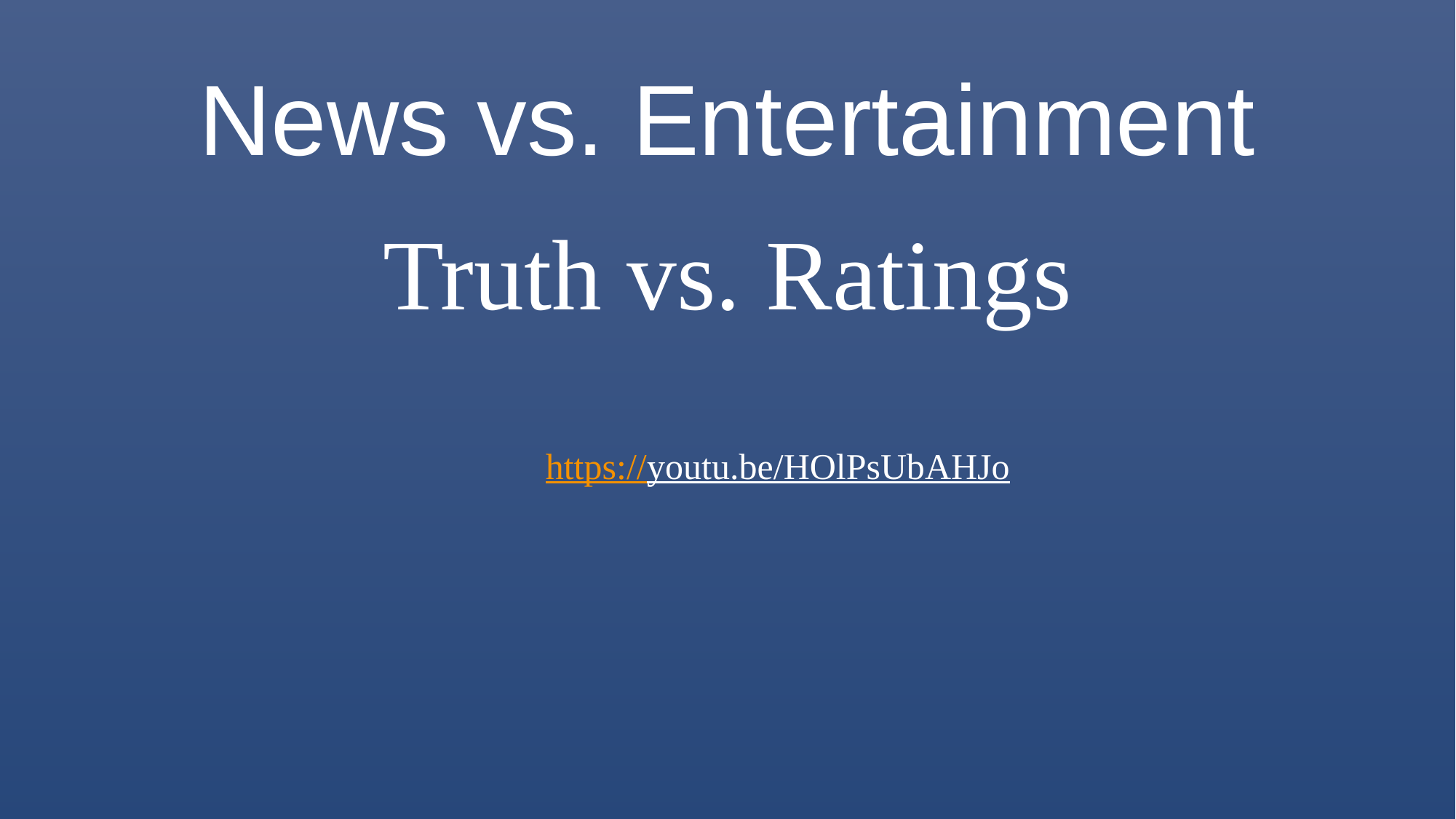

# News vs. Entertainment
Truth vs. Ratings

https://youtu.be/HOlPsUbAHJo